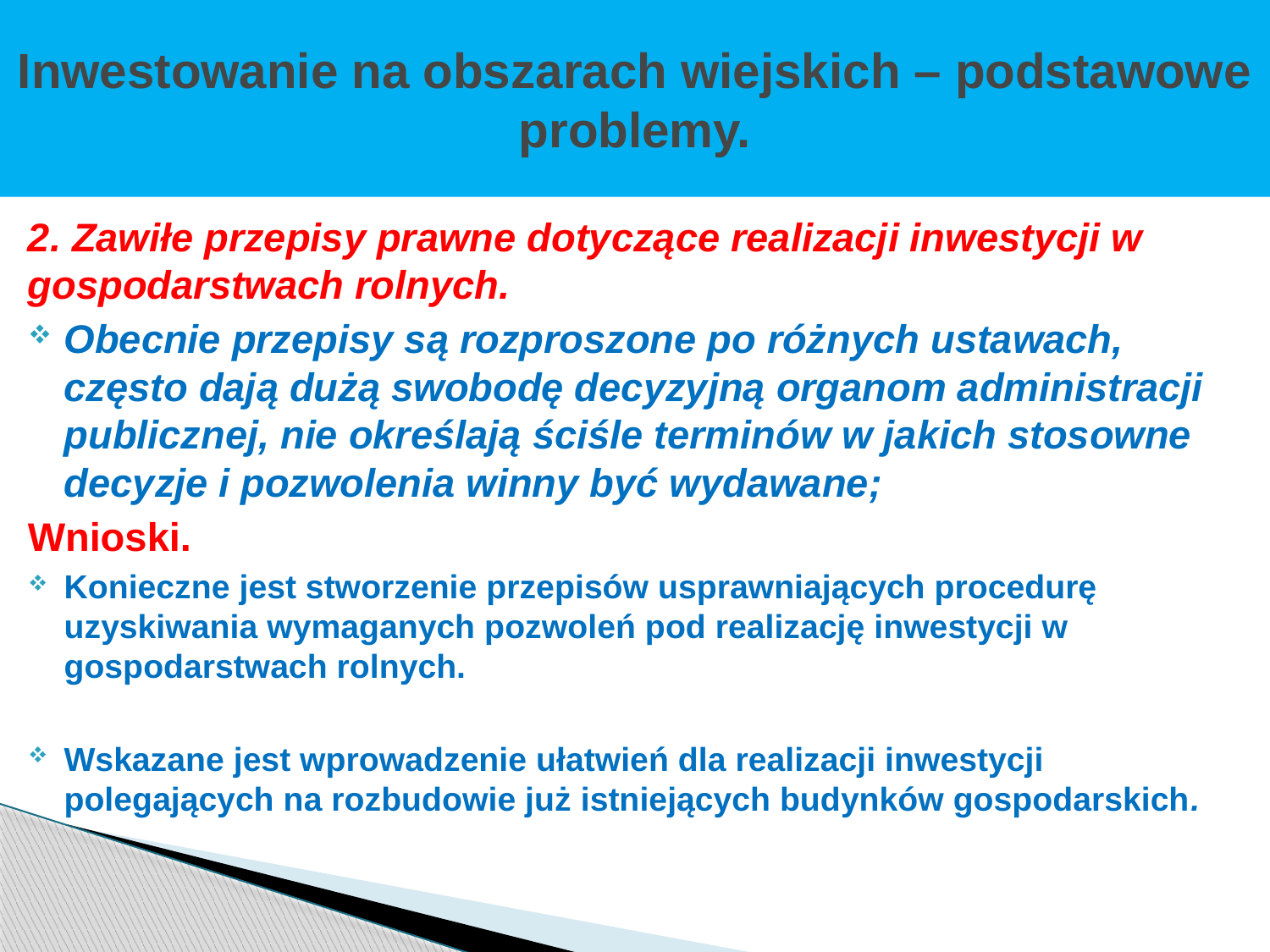

# Inwestowanie na obszarach wiejskich – podstawowe problemy.
2. Zawiłe przepisy prawne dotyczące realizacji inwestycji w gospodarstwach rolnych.
Obecnie przepisy są rozproszone po różnych ustawach, często dają dużą swobodę decyzyjną organom administracji publicznej, nie określają ściśle terminów w jakich stosowne decyzje i pozwolenia winny być wydawane;
Wnioski.
Konieczne jest stworzenie przepisów usprawniających procedurę uzyskiwania wymaganych pozwoleń pod realizację inwestycji w gospodarstwach rolnych.

Wskazane jest wprowadzenie ułatwień dla realizacji inwestycji polegających na rozbudowie już istniejących budynków gospodarskich.